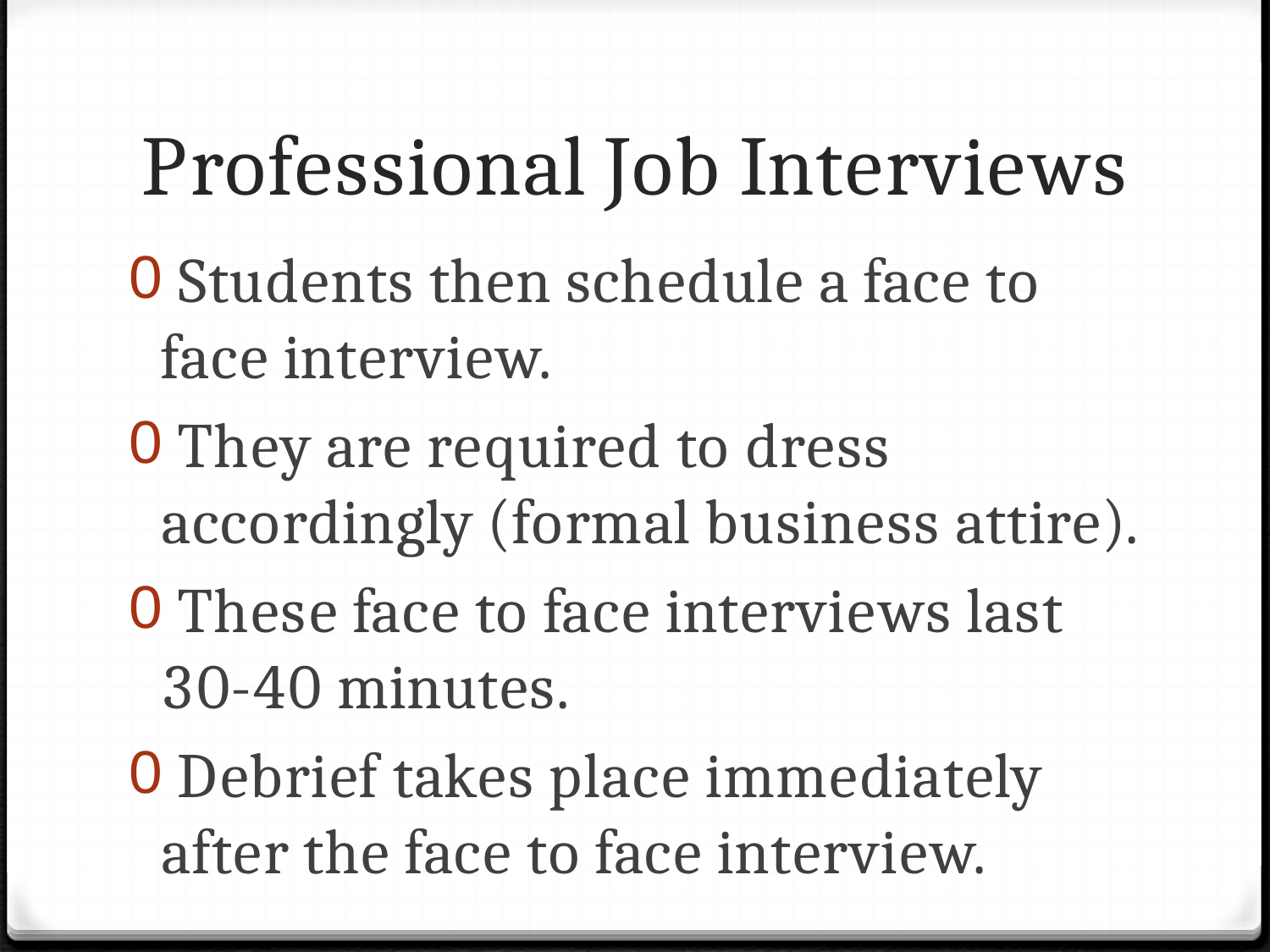

# Professional Job Interviews
 Students then schedule a face to face interview.
 They are required to dress accordingly (formal business attire).
 These face to face interviews last 30-40 minutes.
 Debrief takes place immediately after the face to face interview.